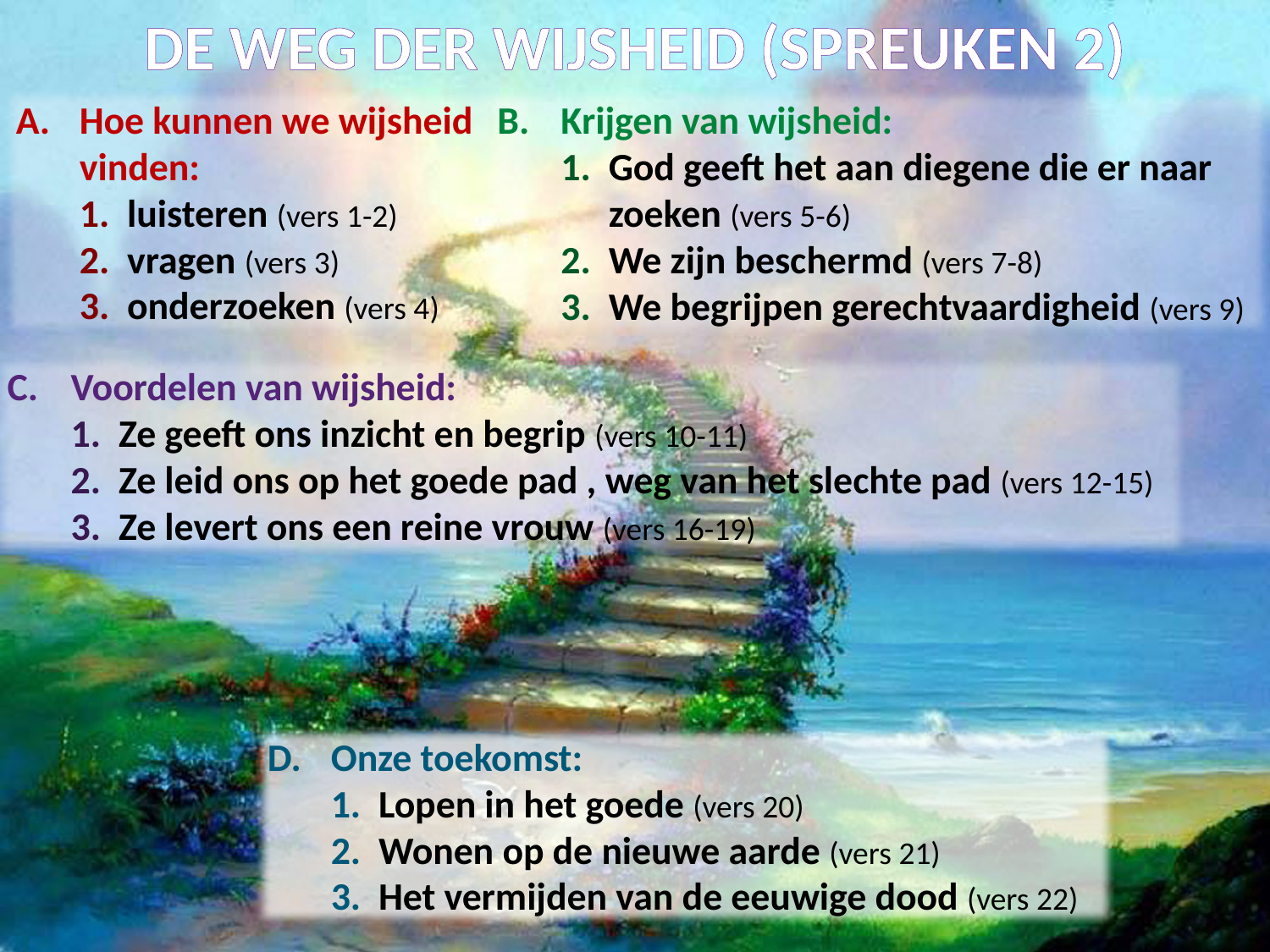

DE WEG DER WIJSHEID (SPREUKEN 2)
Hoe kunnen we wijsheid vinden:
luisteren (vers 1-2)
vragen (vers 3)
onderzoeken (vers 4)
Krijgen van wijsheid:
God geeft het aan diegene die er naar zoeken (vers 5-6)
We zijn beschermd (vers 7-8)
We begrijpen gerechtvaardigheid (vers 9)
Voordelen van wijsheid:
Ze geeft ons inzicht en begrip (vers 10-11)
Ze leid ons op het goede pad , weg van het slechte pad (vers 12-15)
Ze levert ons een reine vrouw (vers 16-19)
Onze toekomst:
Lopen in het goede (vers 20)
Wonen op de nieuwe aarde (vers 21)
Het vermijden van de eeuwige dood (vers 22)